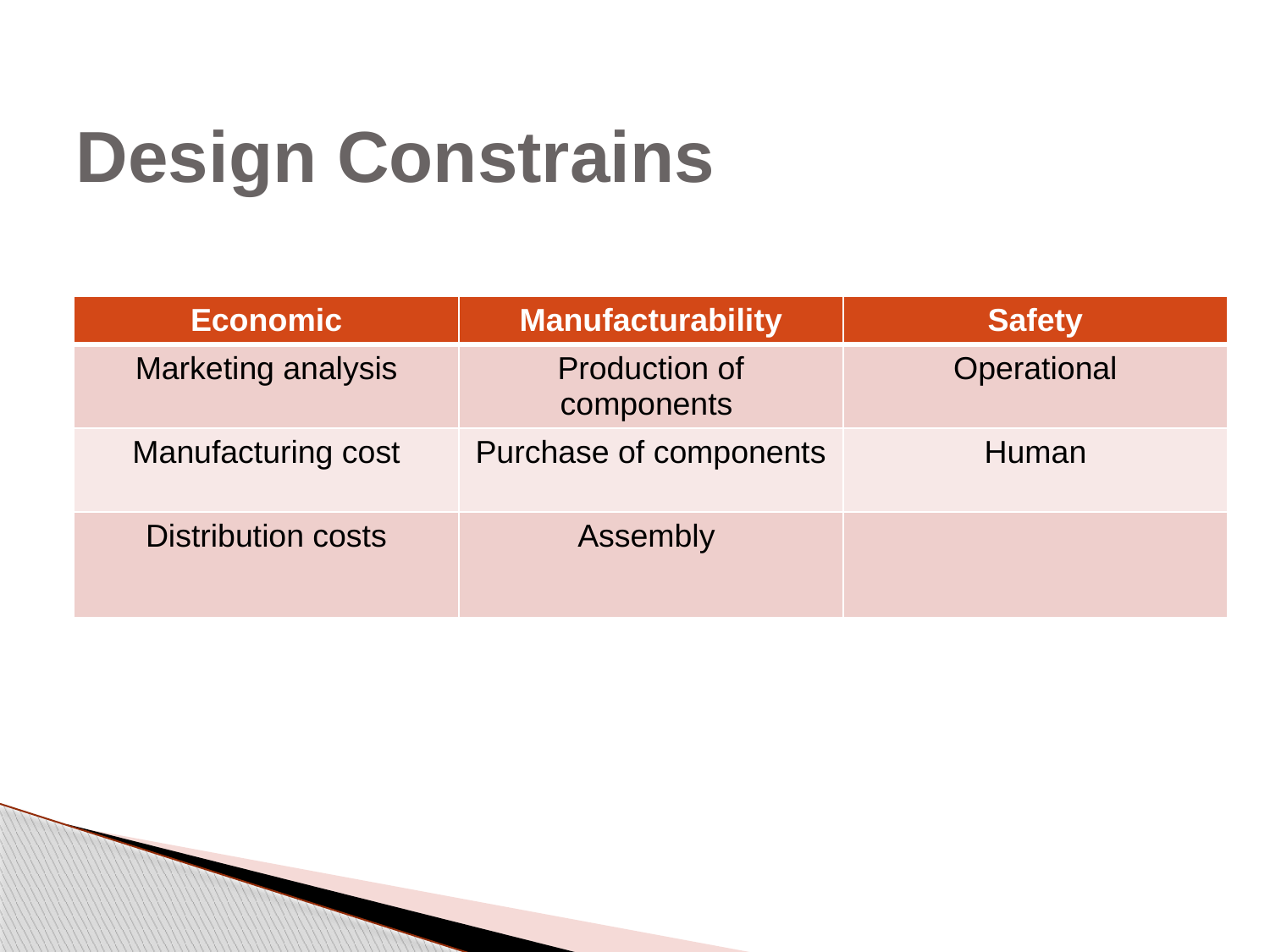

# Design Constrains
| Economic | Manufacturability | Safety |
| --- | --- | --- |
| Marketing analysis | Production of components | Operational |
| Manufacturing cost | Purchase of components | Human |
| Distribution costs | Assembly |  |